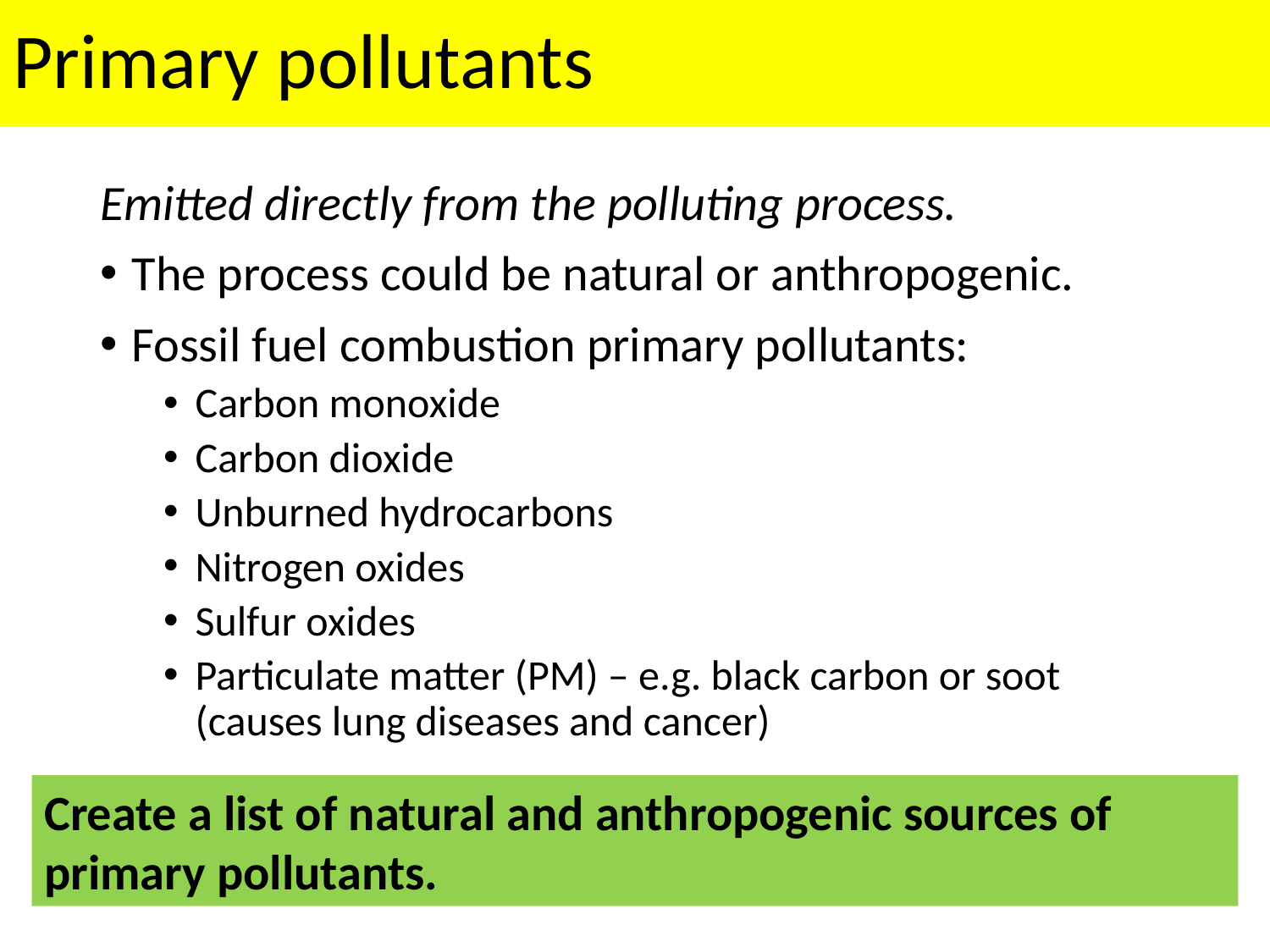

# Primary pollutants
Emitted directly from the polluting process.
The process could be natural or anthropogenic.
Fossil fuel combustion primary pollutants:
Carbon monoxide
Carbon dioxide
Unburned hydrocarbons
Nitrogen oxides
Sulfur oxides
Particulate matter (PM) – e.g. black carbon or soot (causes lung diseases and cancer)
Create a list of natural and anthropogenic sources of primary pollutants.